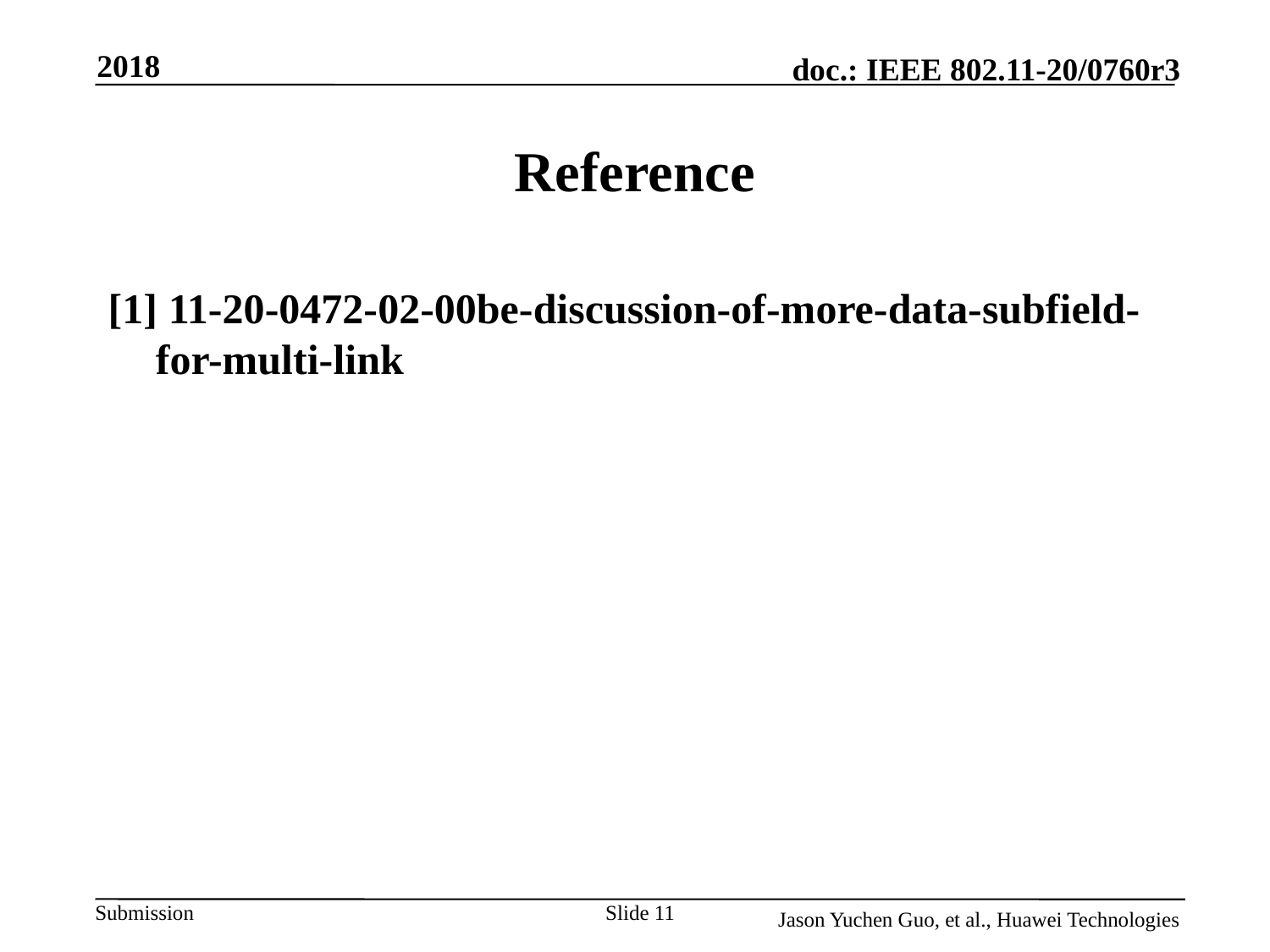

2018
# Reference
[1] 11-20-0472-02-00be-discussion-of-more-data-subfield-for-multi-link
Slide 11